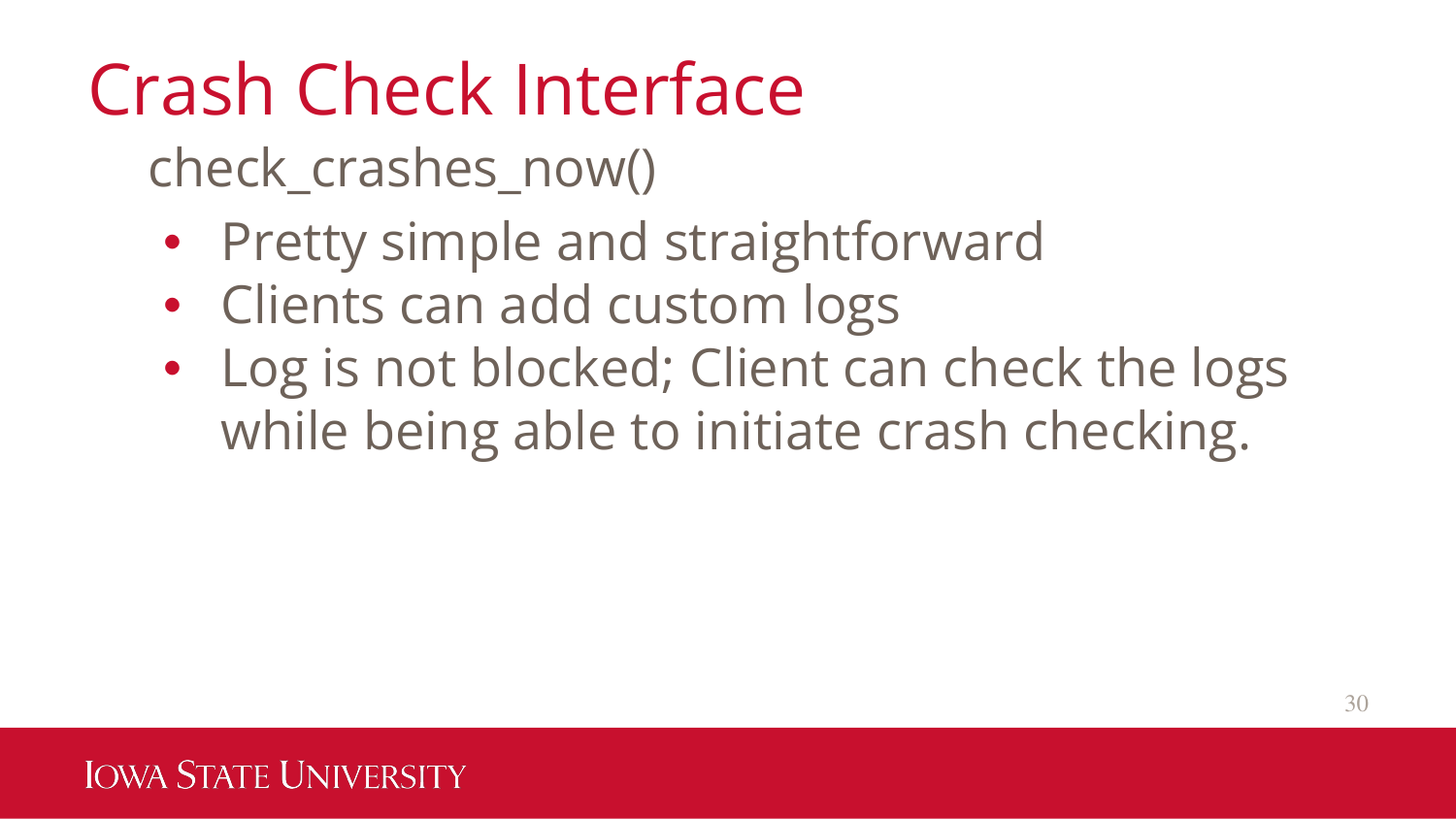

# Crash Check Interface
check_crashes_now()
Pretty simple and straightforward
Clients can add custom logs
Log is not blocked; Client can check the logs while being able to initiate crash checking.
30